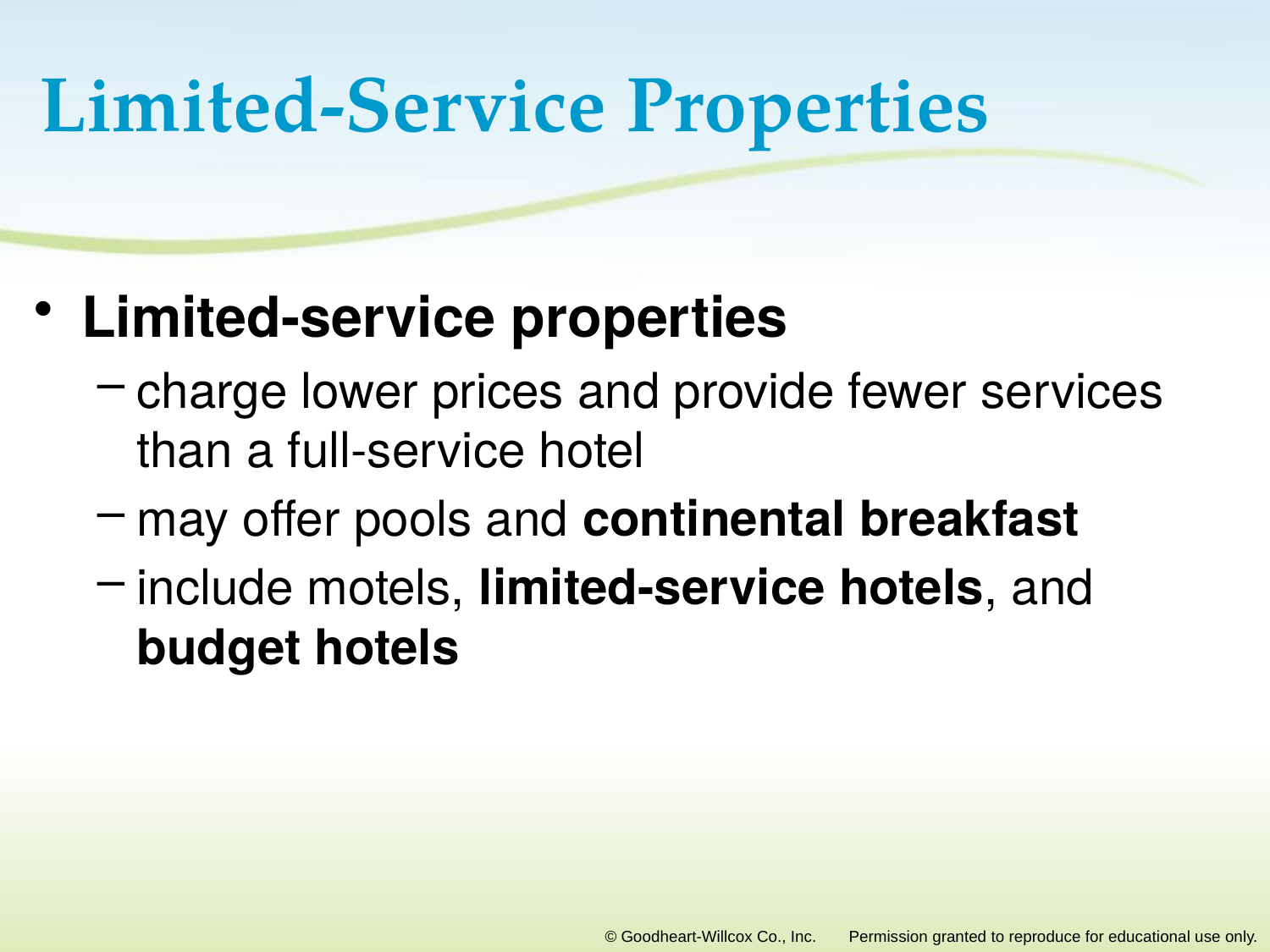

# Limited-Service Properties
Limited-service properties
charge lower prices and provide fewer services than a full-service hotel
may offer pools and continental breakfast
include motels, limited-service hotels, and budget hotels